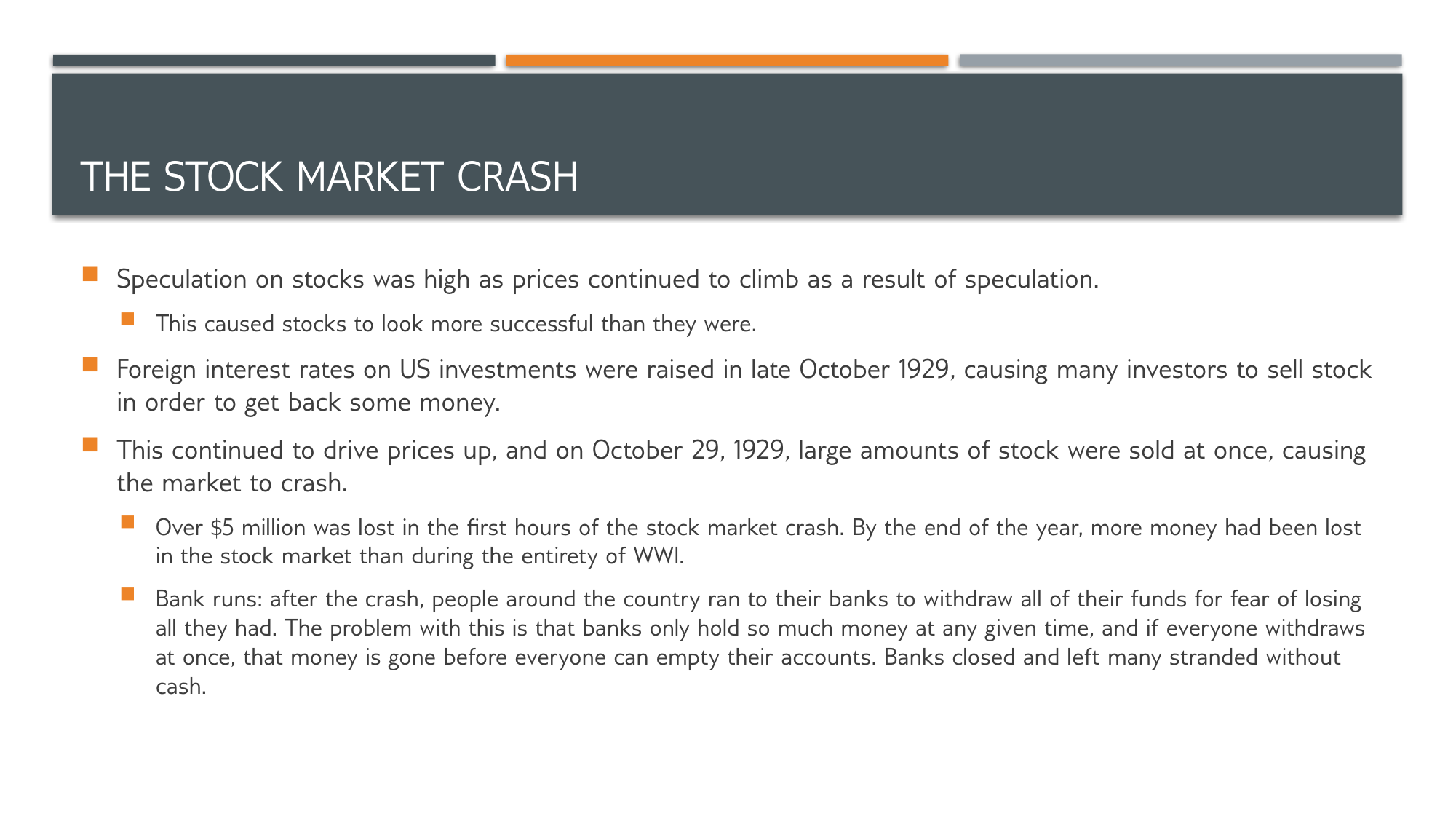

# The Stock Market Crash
Speculation on stocks was high as prices continued to climb as a result of speculation.
This caused stocks to look more successful than they were.
Foreign interest rates on US investments were raised in late October 1929, causing many investors to sell stock in order to get back some money.
This continued to drive prices up, and on October 29, 1929, large amounts of stock were sold at once, causing the market to crash.
Over $5 million was lost in the first hours of the stock market crash. By the end of the year, more money had been lost in the stock market than during the entirety of WWI.
Bank runs: after the crash, people around the country ran to their banks to withdraw all of their funds for fear of losing all they had. The problem with this is that banks only hold so much money at any given time, and if everyone withdraws at once, that money is gone before everyone can empty their accounts. Banks closed and left many stranded without cash.